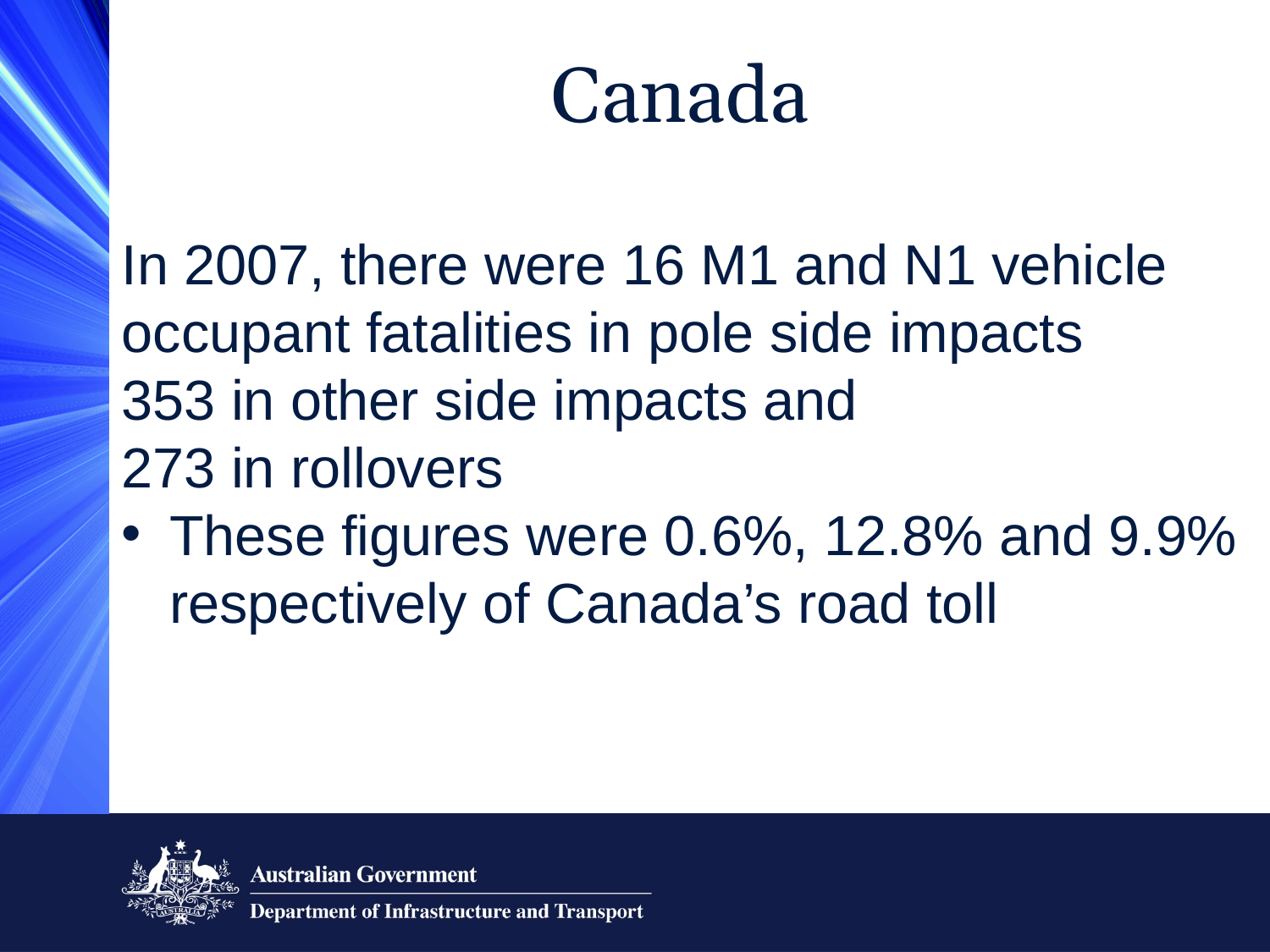

Canada
In 2007, there were 16 M1 and N1 vehicle occupant fatalities in pole side impacts
353 in other side impacts and
273 in rollovers
These figures were 0.6%, 12.8% and 9.9% respectively of Canada’s road toll